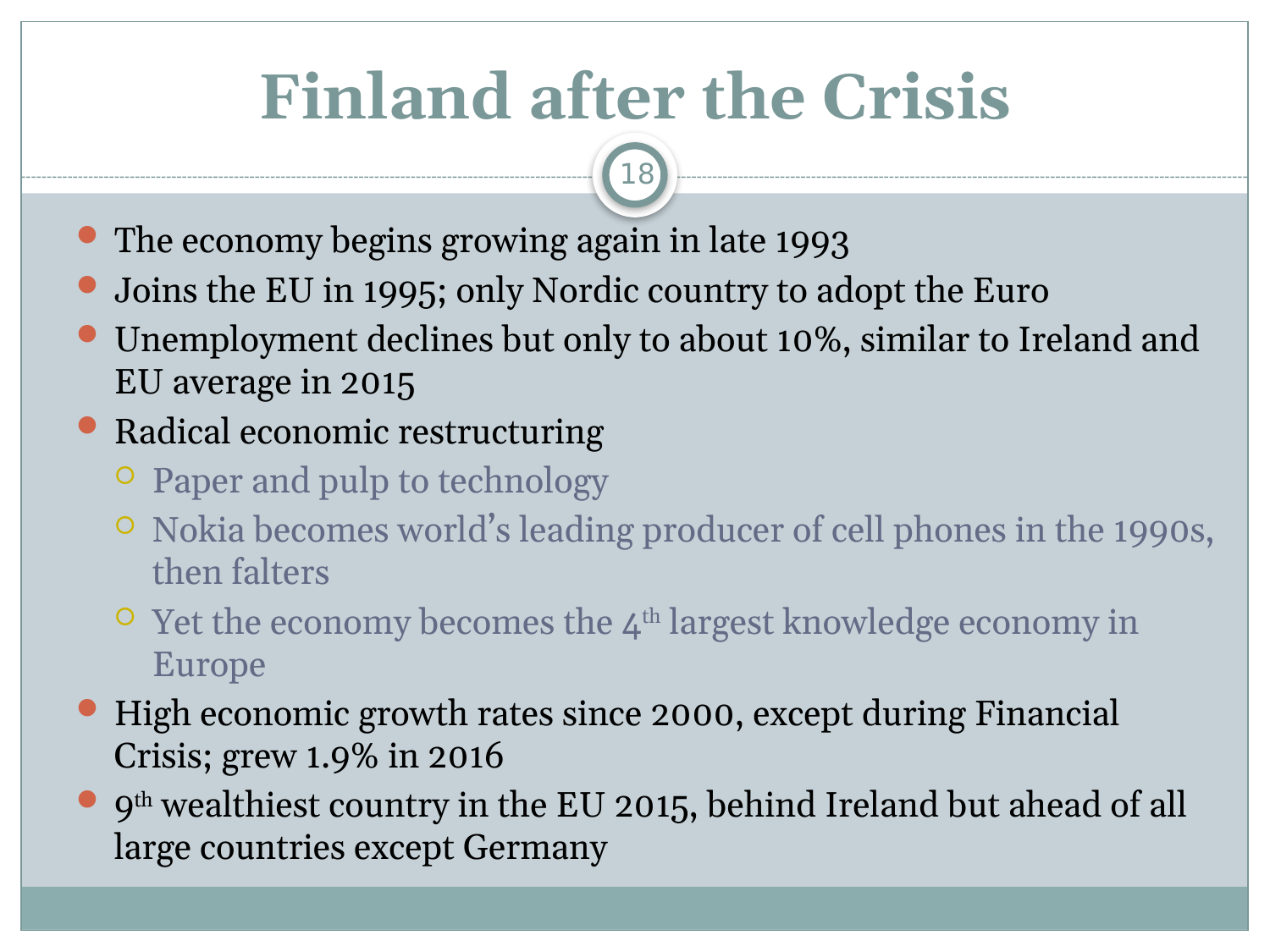

# Finland after the Crisis
18
The economy begins growing again in late 1993
Joins the EU in 1995; only Nordic country to adopt the Euro
Unemployment declines but only to about 10%, similar to Ireland and EU average in 2015
Radical economic restructuring
Paper and pulp to technology
Nokia becomes world’s leading producer of cell phones in the 1990s, then falters
Yet the economy becomes the 4th largest knowledge economy in Europe
High economic growth rates since 2000, except during Financial Crisis; grew 1.9% in 2016
9th wealthiest country in the EU 2015, behind Ireland but ahead of all large countries except Germany